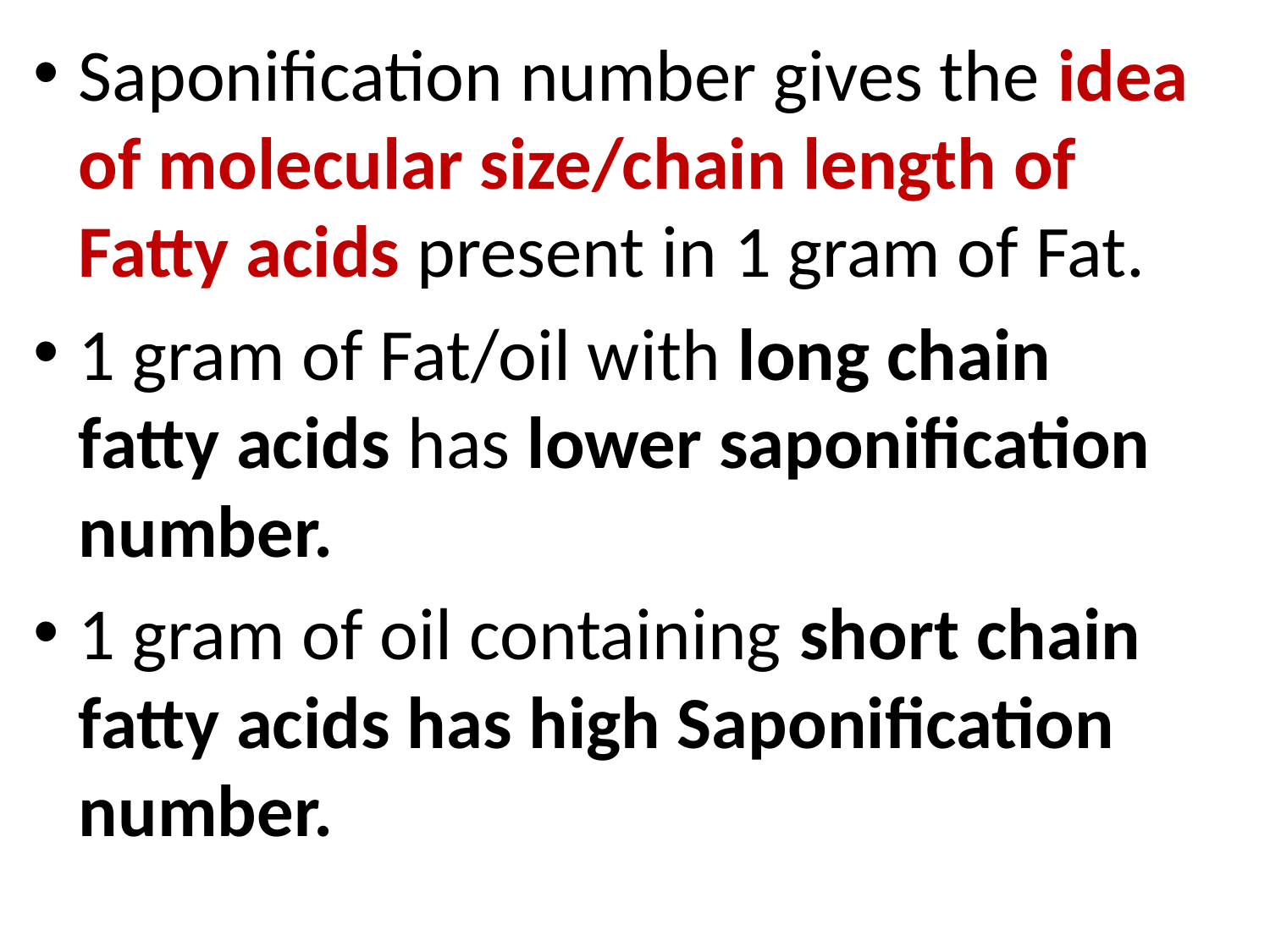

Saponification number gives the idea of molecular size/chain length of Fatty acids present in 1 gram of Fat.
1 gram of Fat/oil with long chain fatty acids has lower saponification number.
1 gram of oil containing short chain fatty acids has high Saponification number.